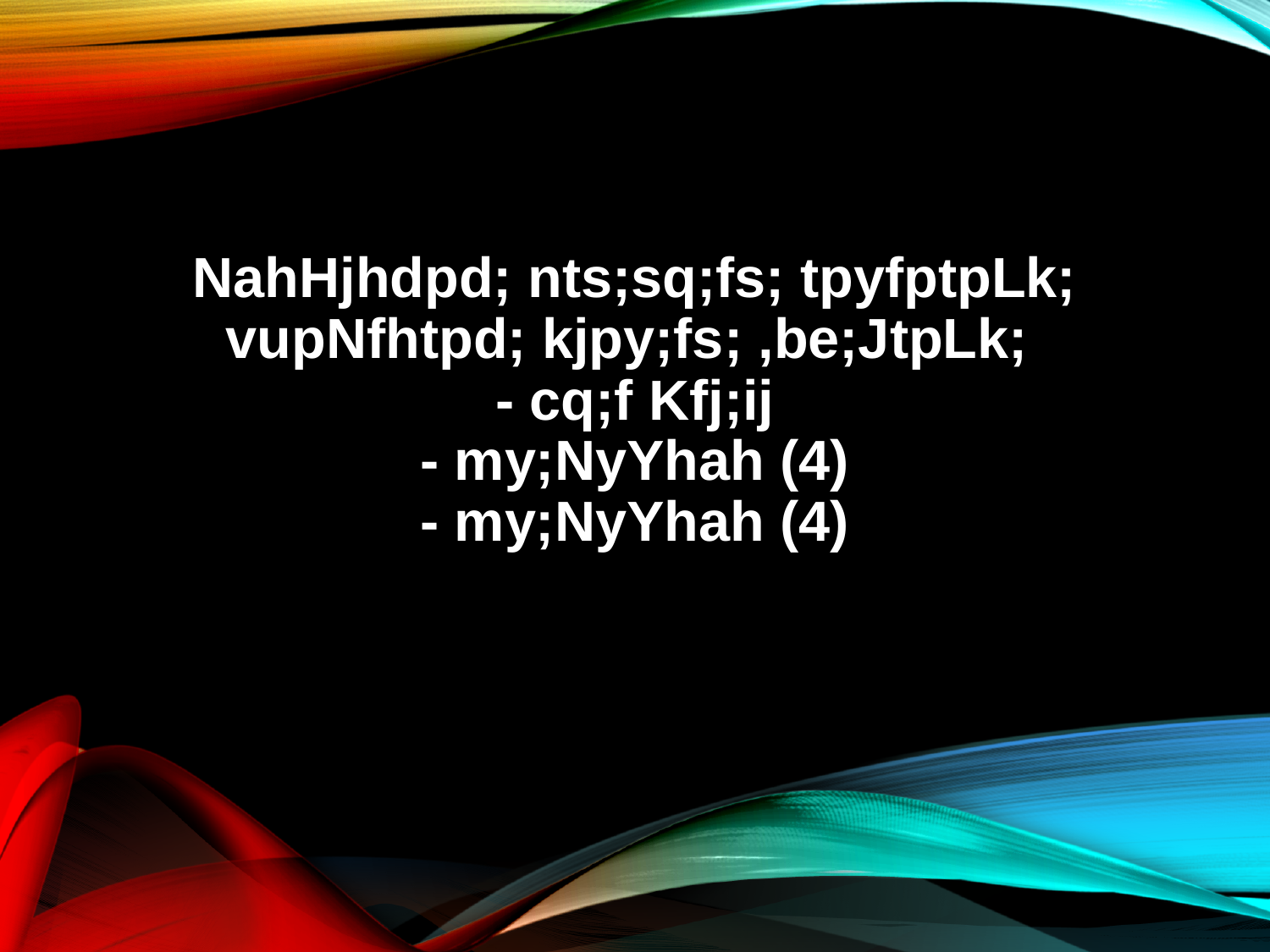

NahHjhdpd; nts;sq;fs; tpyfptpLk;
vupNfhtpd; kjpy;fs; ,be;JtpLk;
- cq;f Kfj;ij
- my;NyYhah (4)
- my;NyYhah (4)